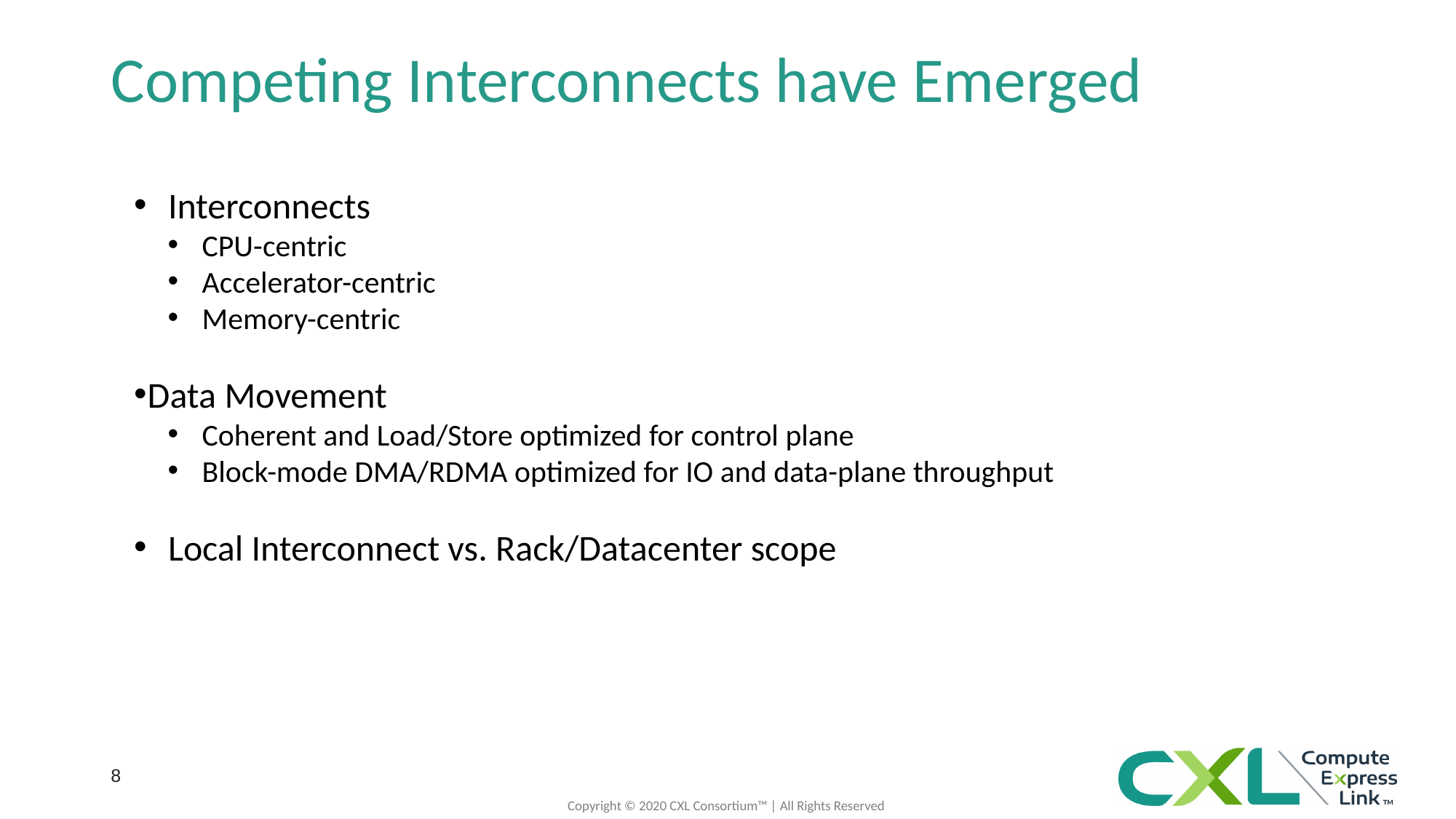

# Competing Interconnects have Emerged
Interconnects
CPU-centric
Accelerator-centric
Memory-centric

Data Movement
Coherent and Load/Store optimized for control plane
Block-mode DMA/RDMA optimized for IO and data-plane throughput

Local Interconnect vs. Rack/Datacenter scope

8
Copyright © 2020 CXL Consortium™ | All Rights Reserved